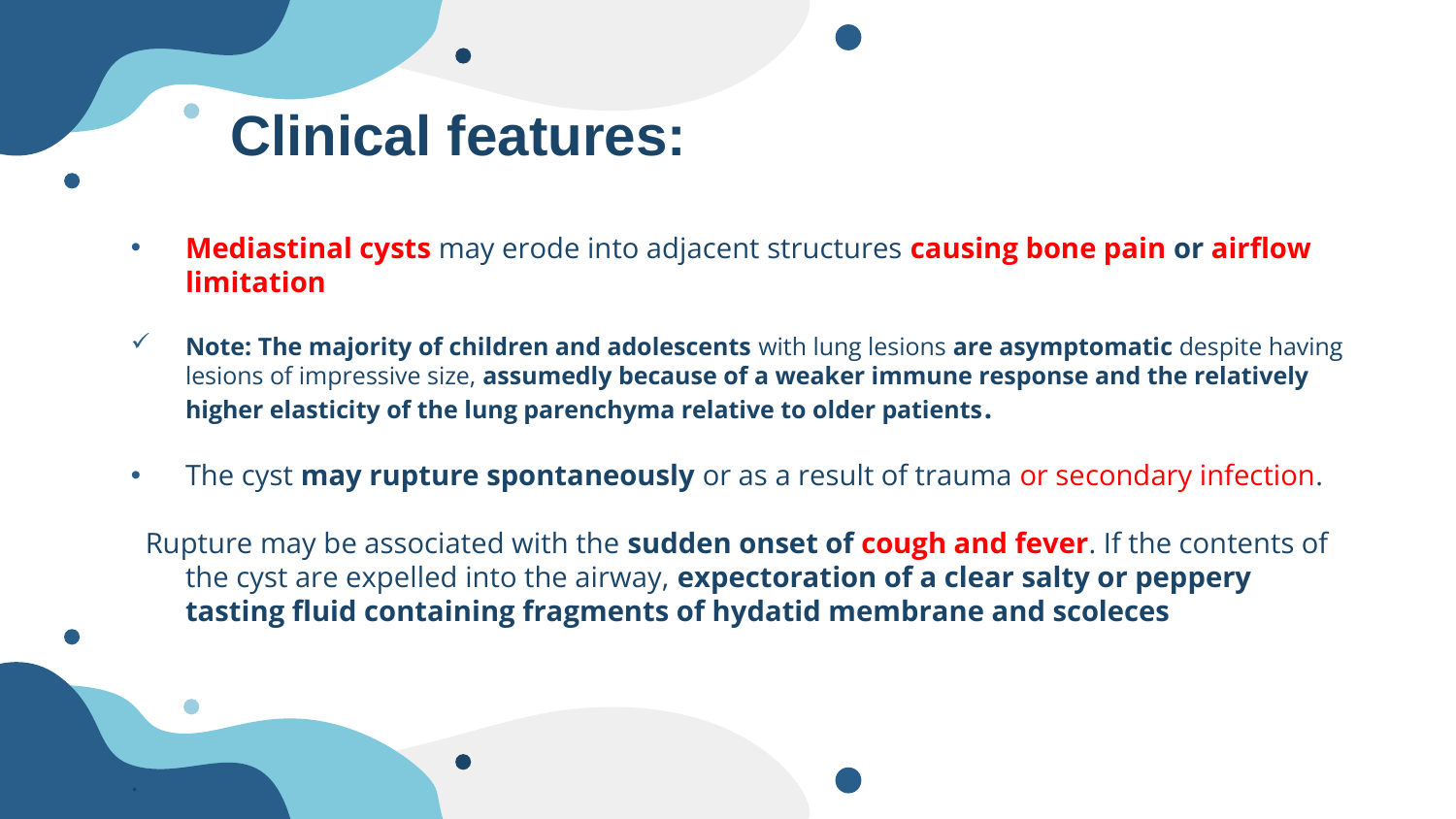

# Clinical features:

Mediastinal cysts may erode into adjacent structures causing bone pain or airflow limitation

Note: The majority of children and adolescents with lung lesions are asymptomatic despite having lesions of impressive size, assumedly because of a weaker immune response and the relatively higher elasticity of the lung parenchyma relative to older patients.

The cyst may rupture spontaneously or as a result of trauma or secondary infection.

  Rupture may be associated with the sudden onset of cough and fever. If the contents of the cyst are expelled into the airway, expectoration of a clear salty or peppery tasting fluid containing fragments of hydatid membrane and scoleces

.